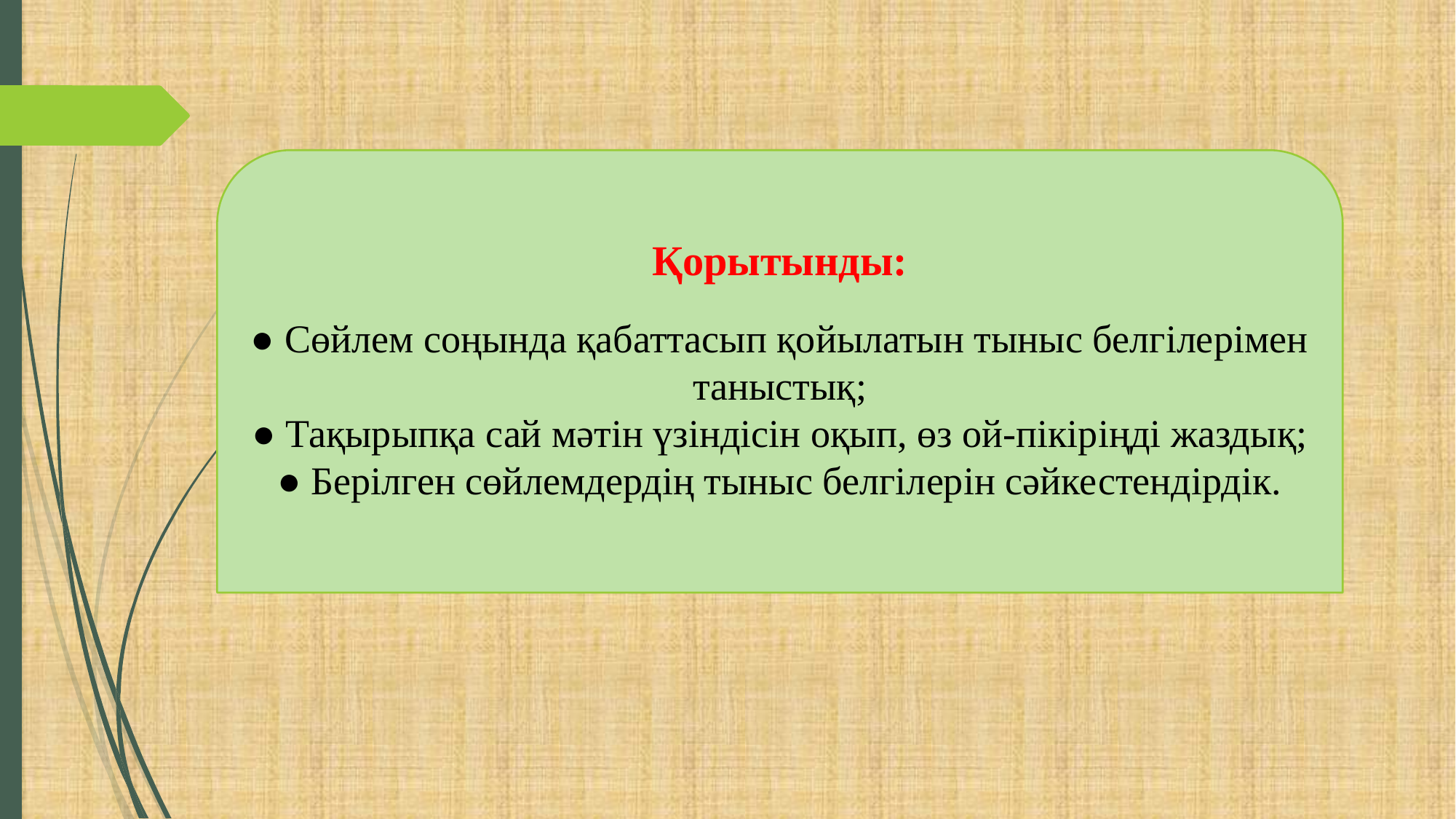

#
Қорытынды:

● Сөйлем соңында қабаттасып қойылатын тыныс белгілерімен таныстық;
● Тақырыпқа сай мәтін үзіндісін оқып, өз ой-пікіріңді жаздық;
● Берілген сөйлемдердің тыныс белгілерін сәйкестендірдік.